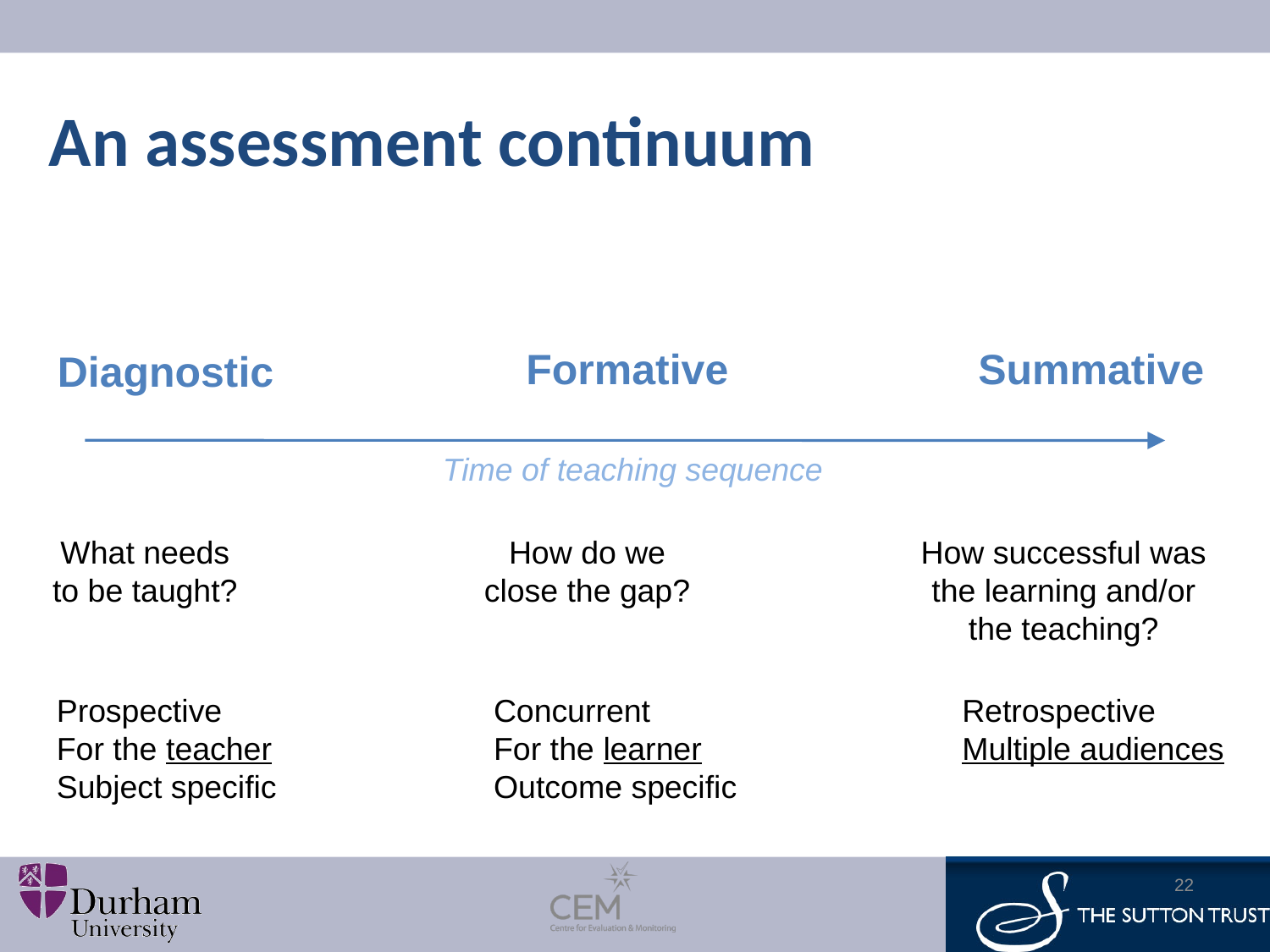

# An assessment continuum
Formative
Summative
Diagnostic
Time of teaching sequence
What needs to be taught?
How do we close the gap?
How successful was the learning and/or the teaching?
Prospective
For the teacher
Subject specific
Concurrent
For the learner
Outcome specific
Retrospective
Multiple audiences
22